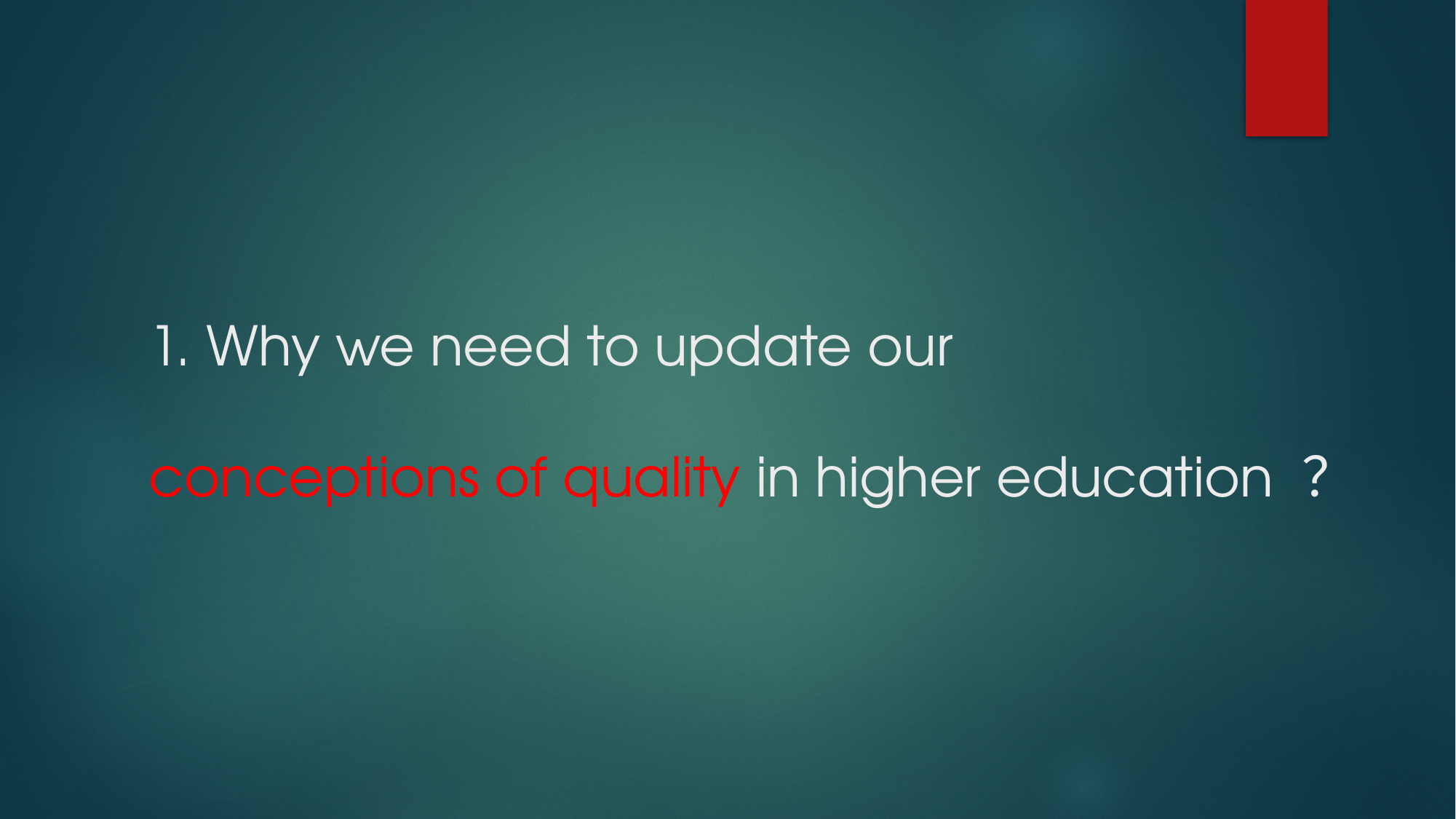

# 1. Why we need to update our conceptions of quality in higher education ？